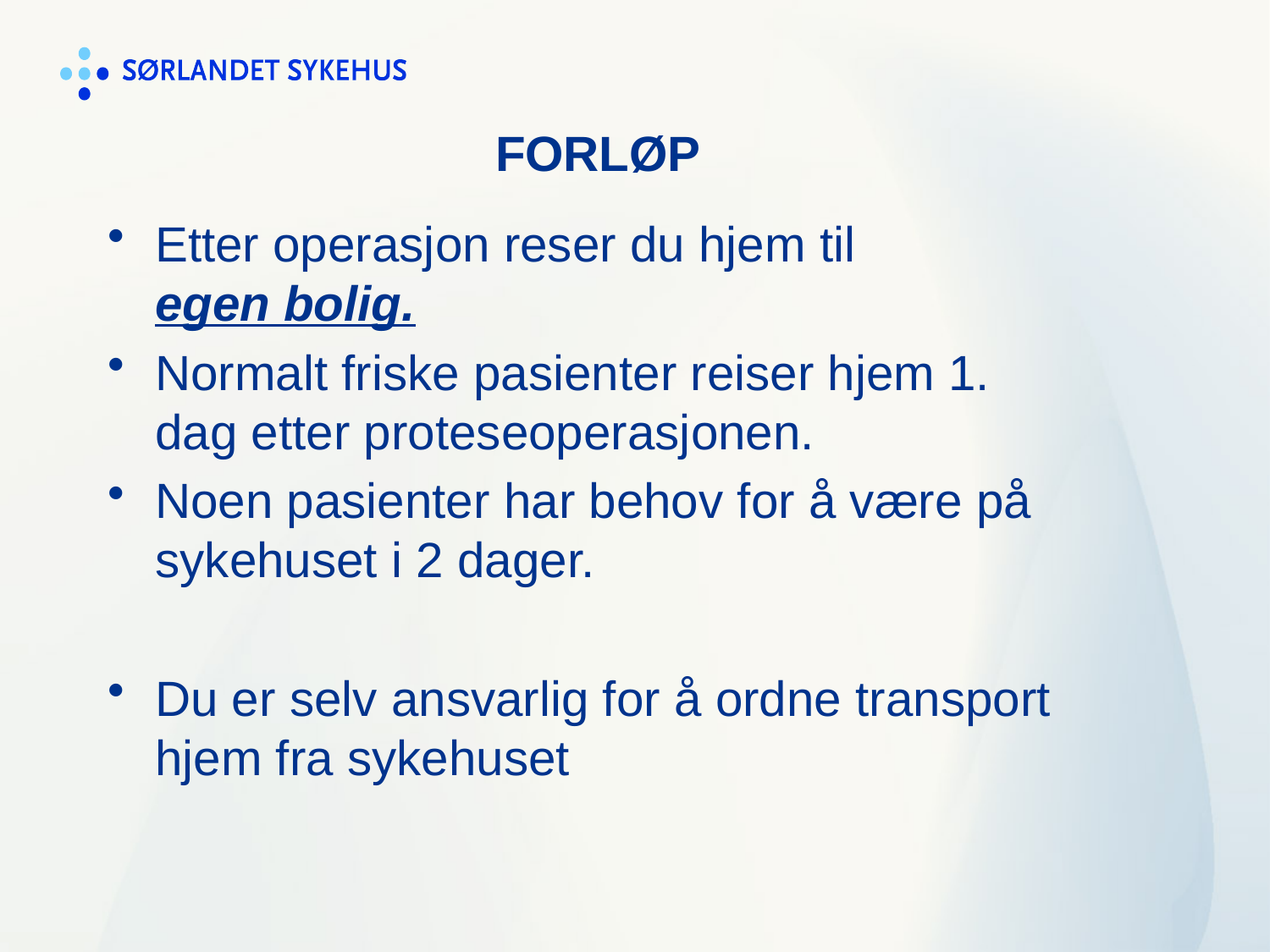

# FORLØP
Etter operasjon reser du hjem til          egen bolig.
Normalt friske pasienter reiser hjem 1. dag etter proteseoperasjonen.
Noen pasienter har behov for å være på sykehuset i 2 dager.

Du er selv ansvarlig for å ordne transport hjem fra sykehuset